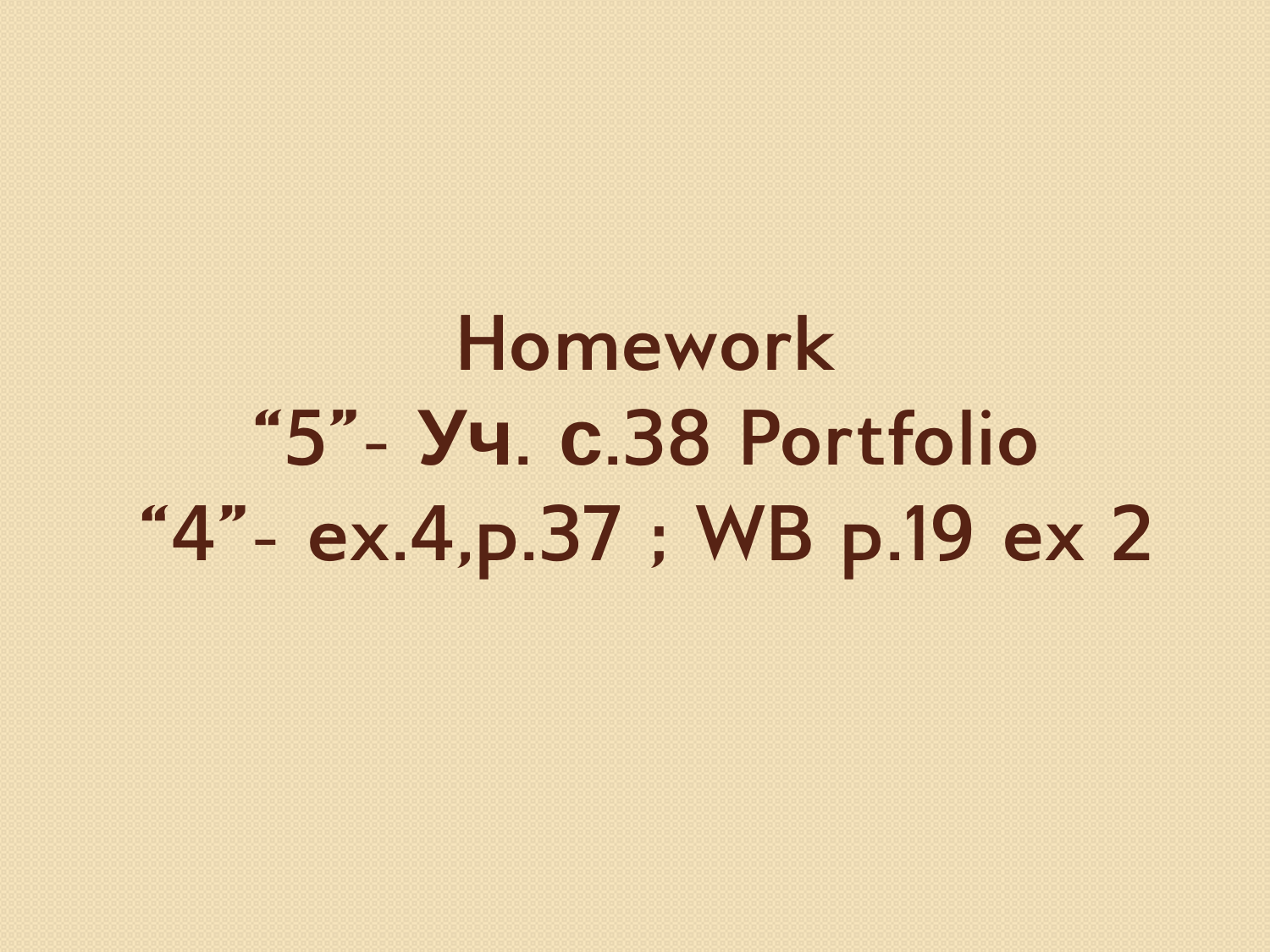

# Homework “5”- Уч. с.38 Portfolio “4”- ex.4,p.37 ; WB p.19 ex 2